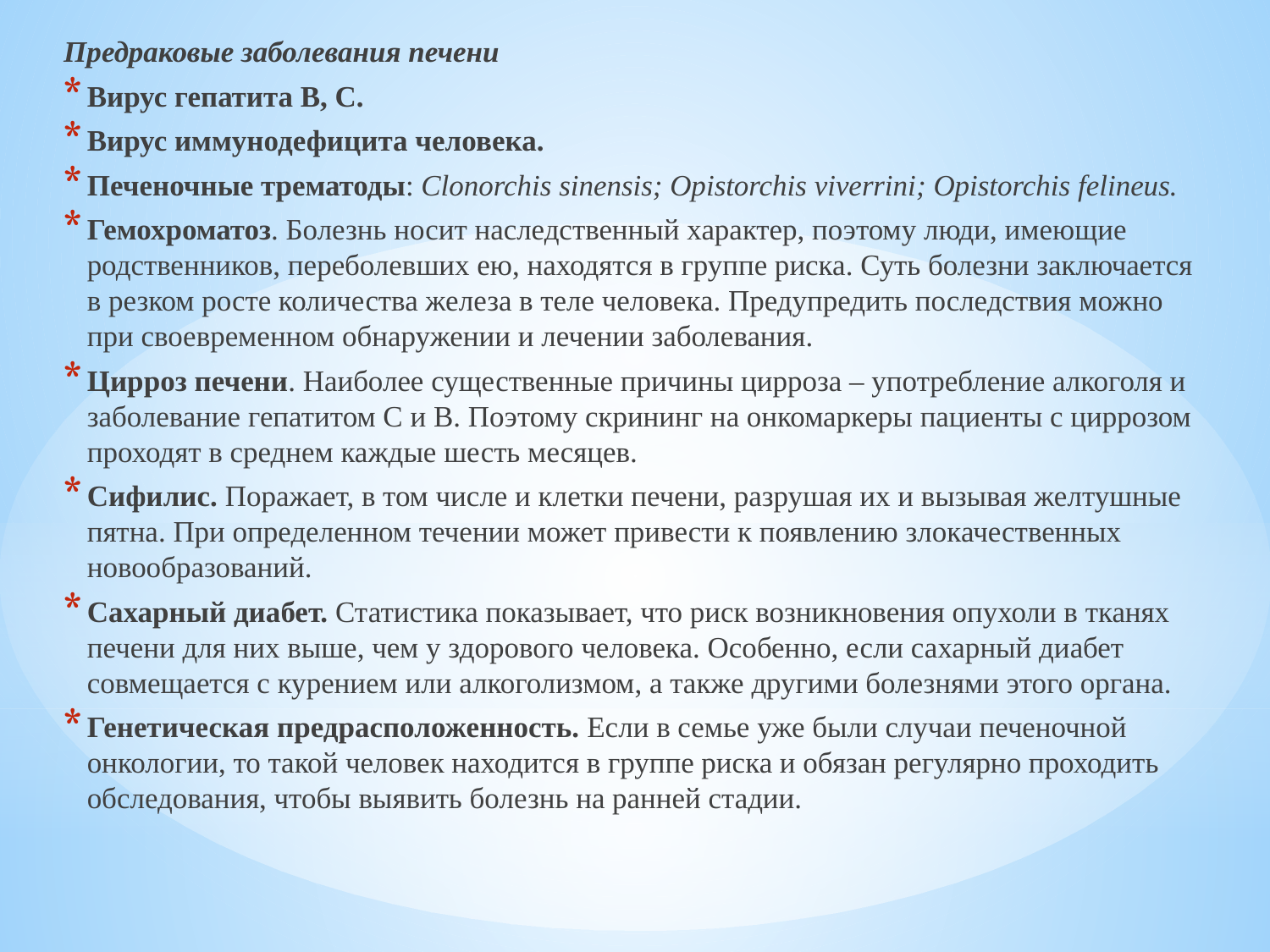

Предраковые заболевания печени
Вирус гепатита В, С.
Вирус иммунодефицита человека.
Печеночные трематоды: Clonorchis sinensis; Opistorchis viverrini; Opistorchis felineus.
Гемохроматоз. Болезнь носит наследственный характер, поэтому люди, имеющие родственников, переболевших ею, находятся в группе риска. Суть болезни заключается в резком росте количества железа в теле человека. Предупредить последствия можно при своевременном обнаружении и лечении заболевания.
Цирроз печени. Наиболее существенные причины цирроза – употребление алкоголя и заболевание гепатитом С и В. Поэтому скрининг на онкомаркеры пациенты с циррозом проходят в среднем каждые шесть месяцев.
Сифилис. Поражает, в том числе и клетки печени, разрушая их и вызывая желтушные пятна. При определенном течении может привести к появлению злокачественных новообразований.
Сахарный диабет. Статистика показывает, что риск возникновения опухоли в тканях печени для них выше, чем у здорового человека. Особенно, если сахарный диабет совмещается с курением или алкоголизмом, а также другими болезнями этого органа.
Генетическая предрасположенность. Если в семье уже были случаи печеночной онкологии, то такой человек находится в группе риска и обязан регулярно проходить обследования, чтобы выявить болезнь на ранней стадии.